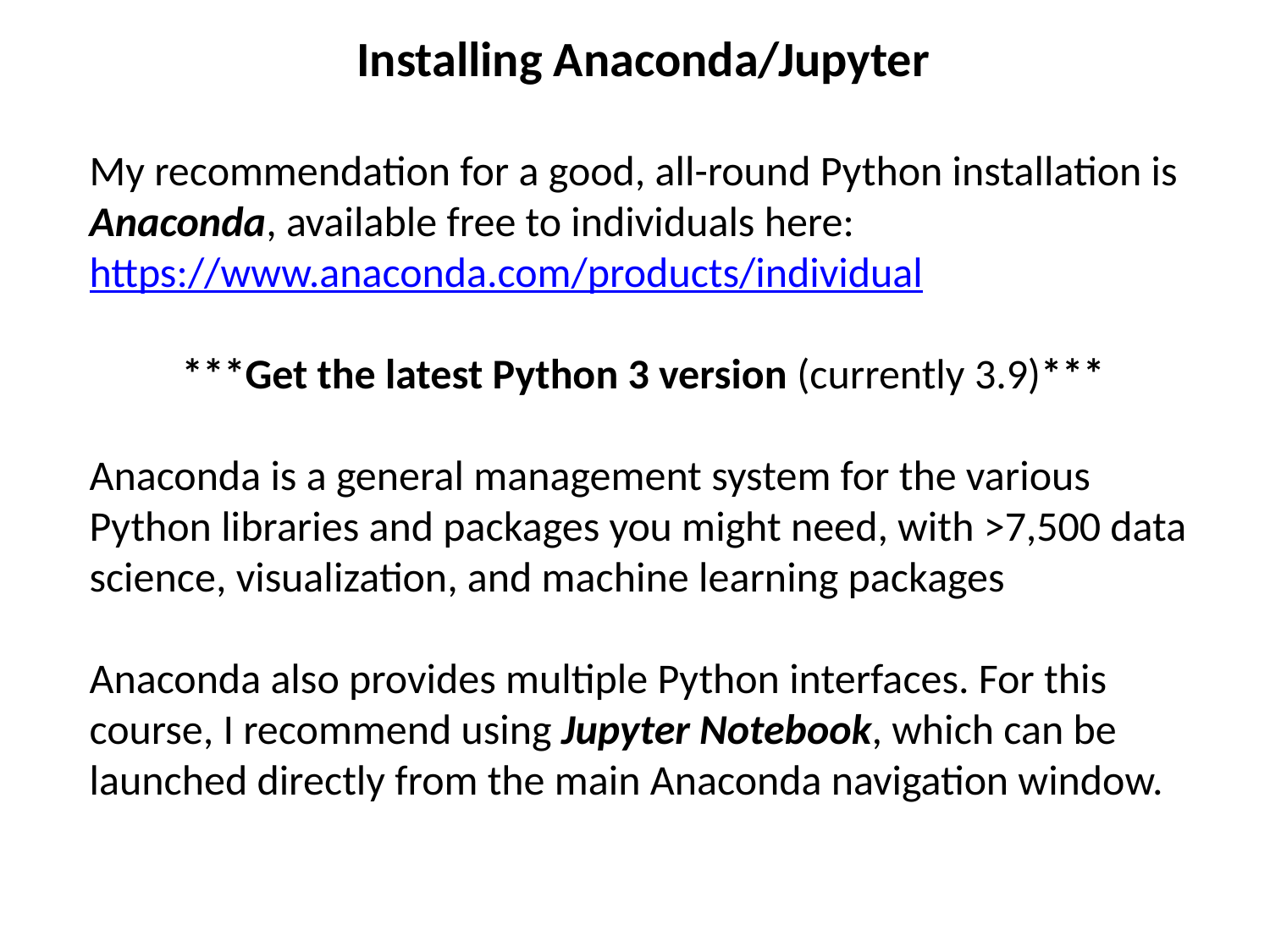

Installing Anaconda/Jupyter
My recommendation for a good, all-round Python installation is Anaconda, available free to individuals here:
https://www.anaconda.com/products/individual

***Get the latest Python 3 version (currently 3.9)***

Anaconda is a general management system for the various Python libraries and packages you might need, with >7,500 data science, visualization, and machine learning packages

Anaconda also provides multiple Python interfaces. For this course, I recommend using Jupyter Notebook, which can be launched directly from the main Anaconda navigation window.